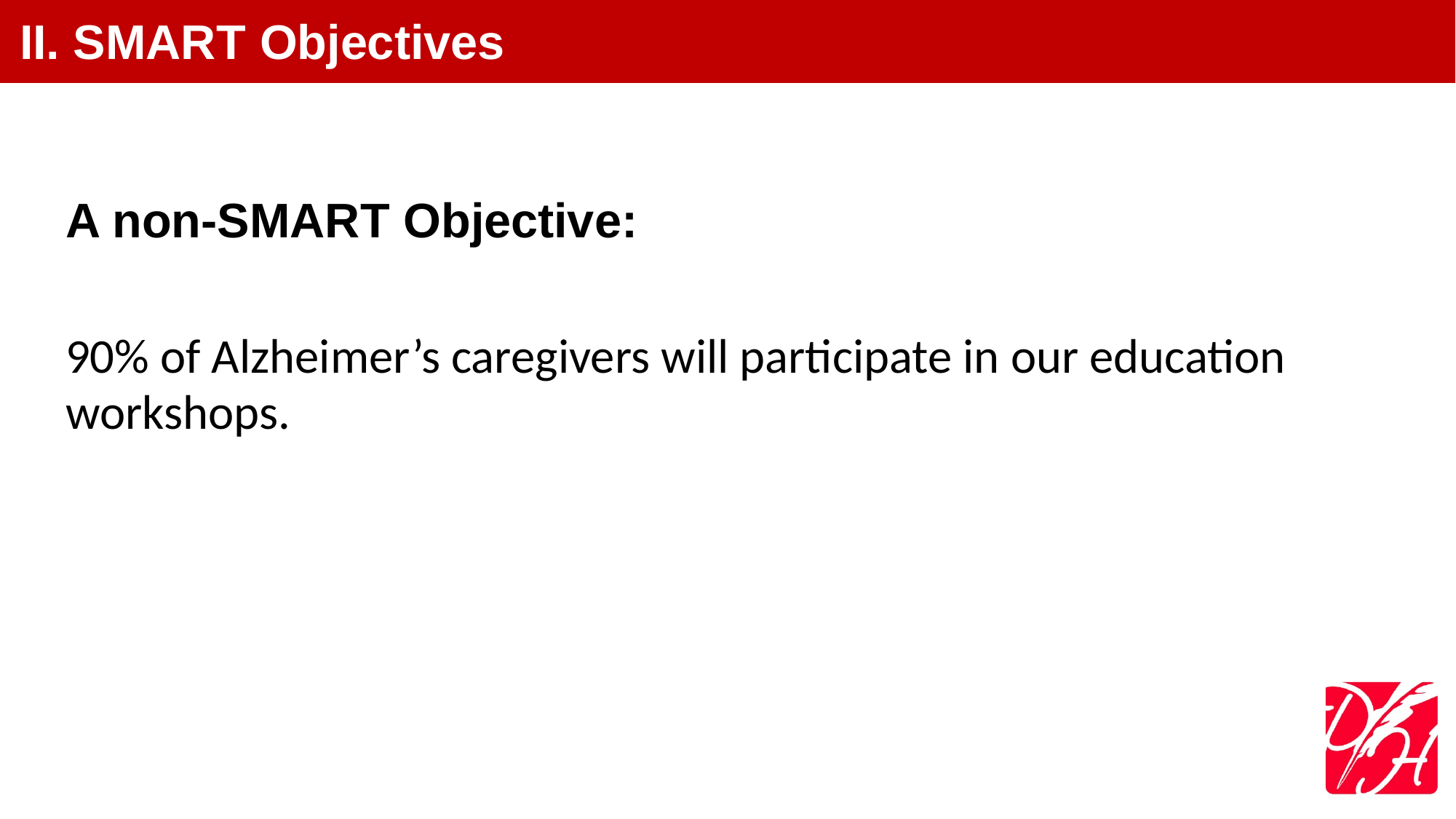

II. SMART Objectives
A non-SMART Objective:

90% of Alzheimer’s caregivers will participate in our education workshops.